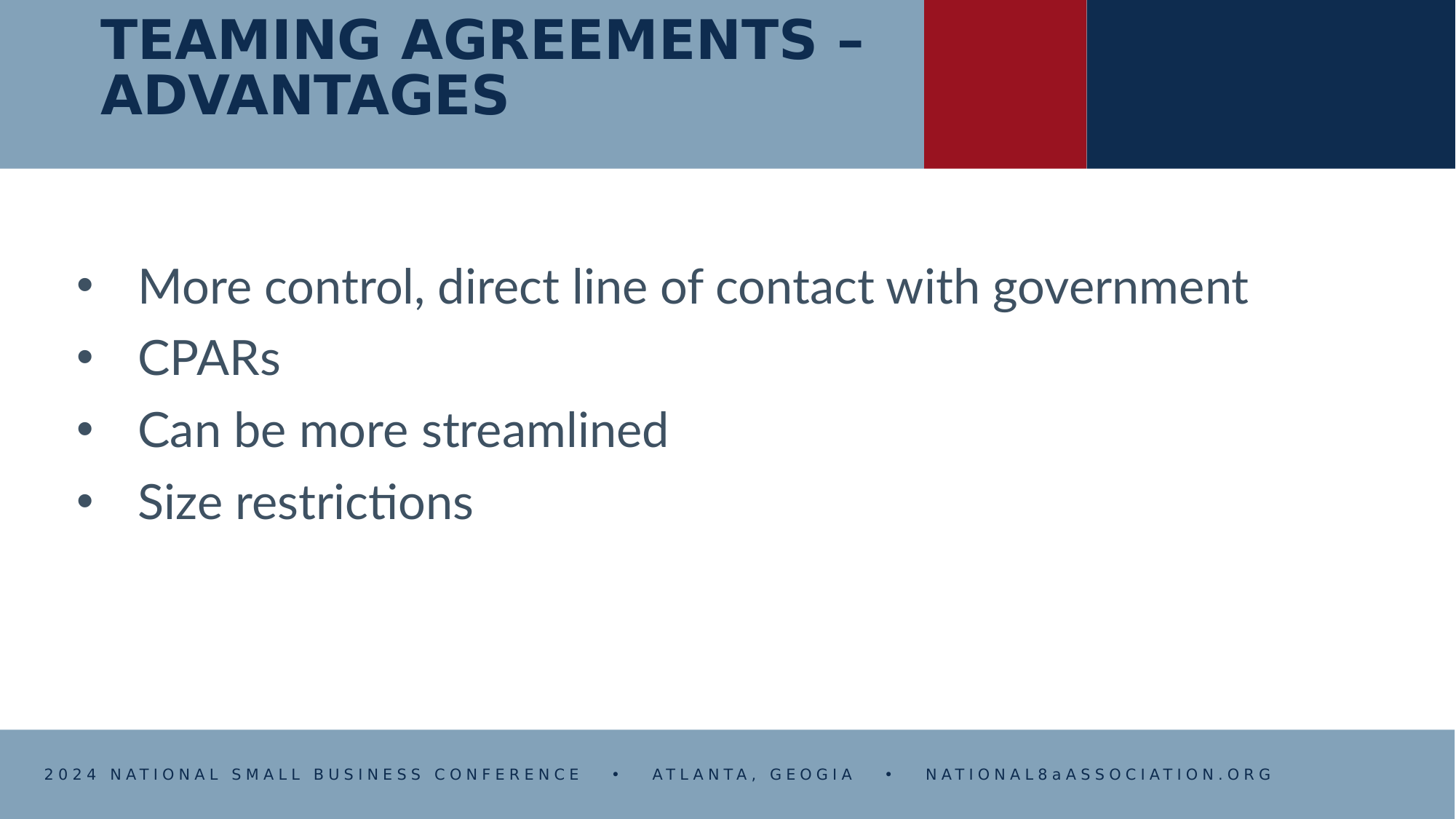

# TEAMING AGREEMENTS – ADVANTAGES

More control, direct line of contact with government
CPARs
Can be more streamlined
Size restrictions